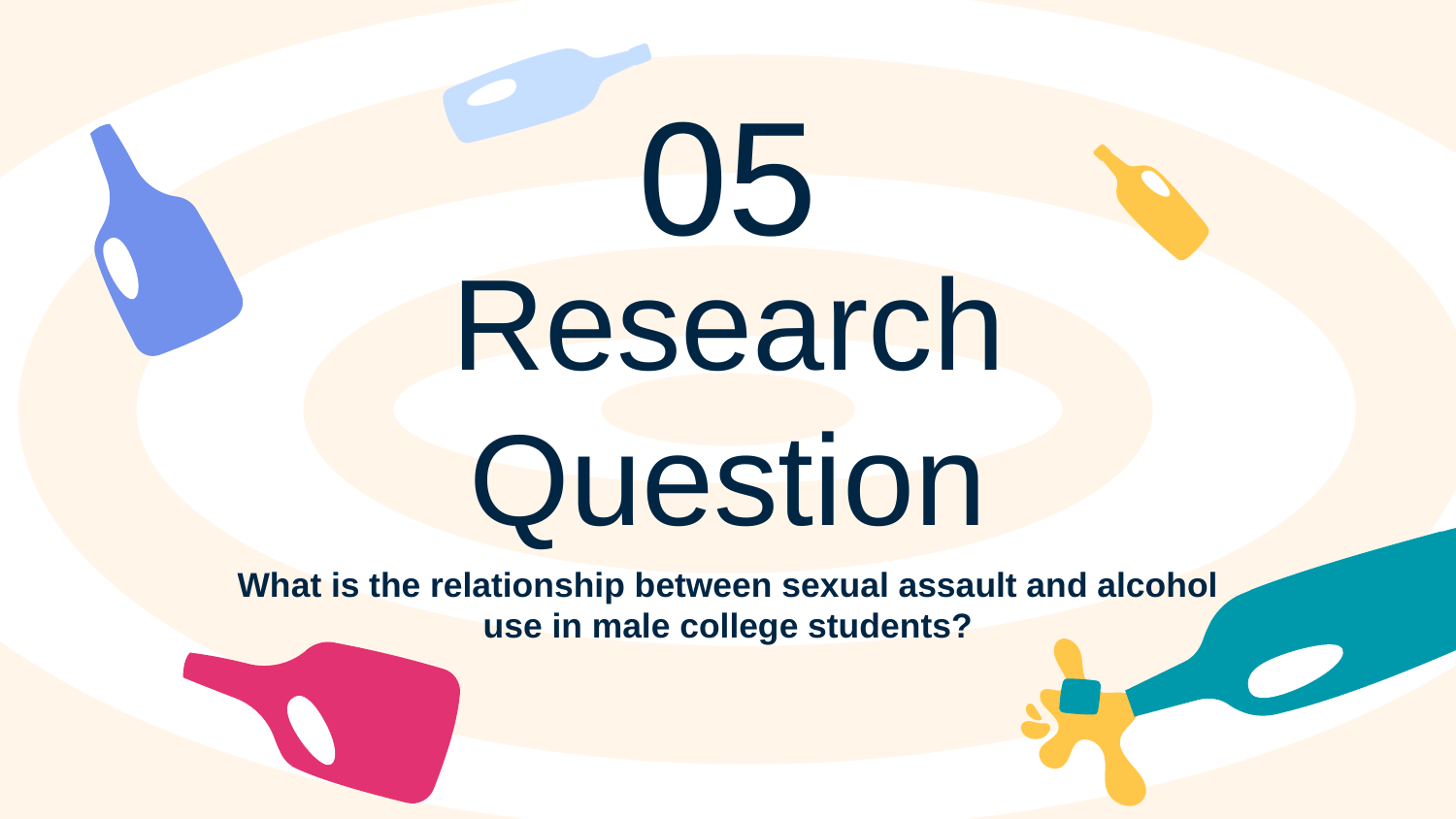

05

# Research Question

What is the relationship between sexual assault and alcohol use in male college students?